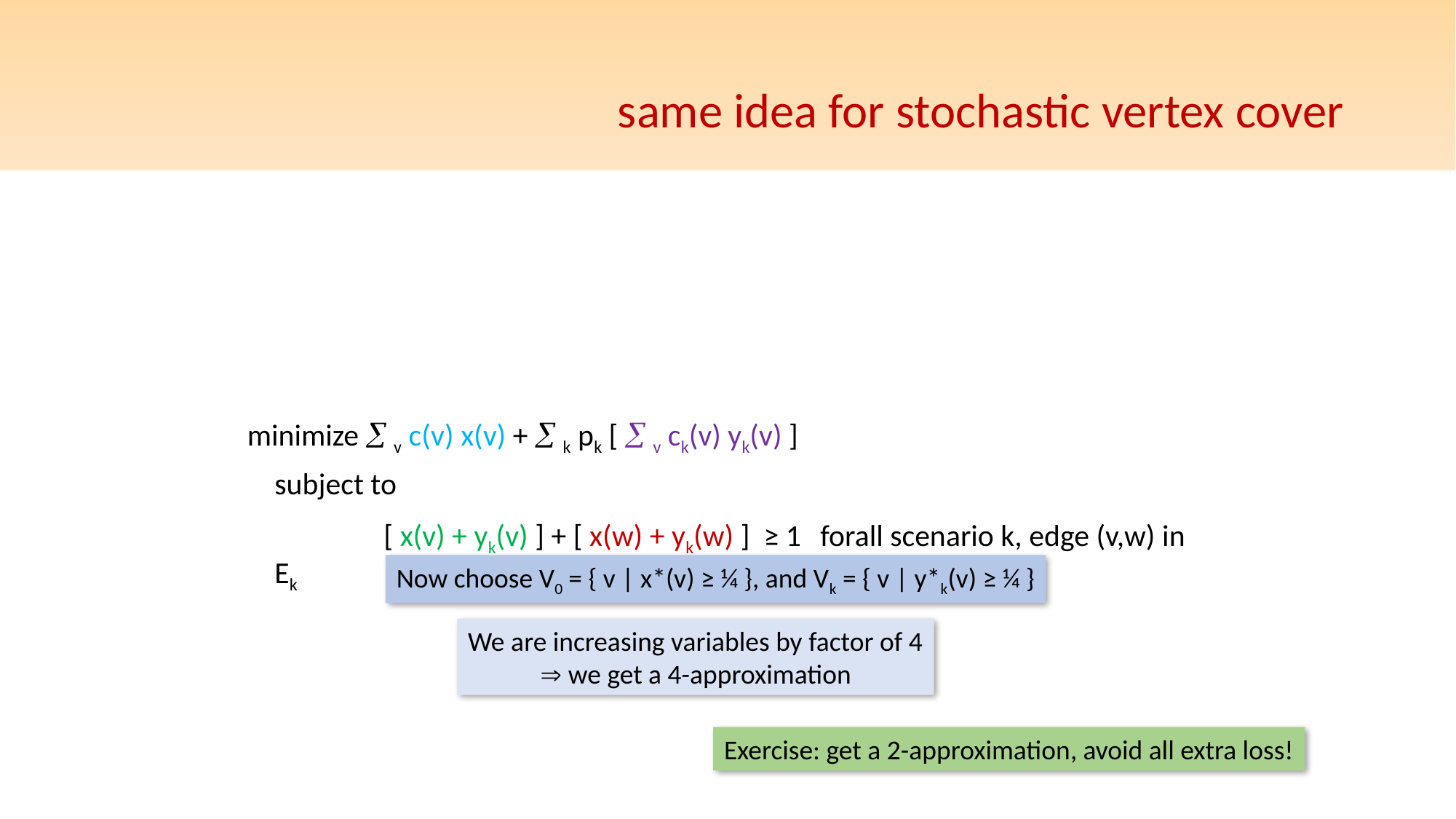

# same idea for stochastic vertex cover

minimize ∑ v c(v) x(v) + ∑ k pk [ ∑ v ck(v) yk(v) ]
	subject to
		[ x(v) + yk(v) ] + [ x(w) + yk(w) ]  ≥ 1	forall scenario k, edge (v,w) in Ek
Now choose V0 = { v | x*(v) ≥ ¼ }, and Vk = { v | y*k(v) ≥ ¼ }
We are increasing variables by factor of 4
⇒ we get a 4-approximation
Exercise: get a 2-approximation, avoid all extra loss!